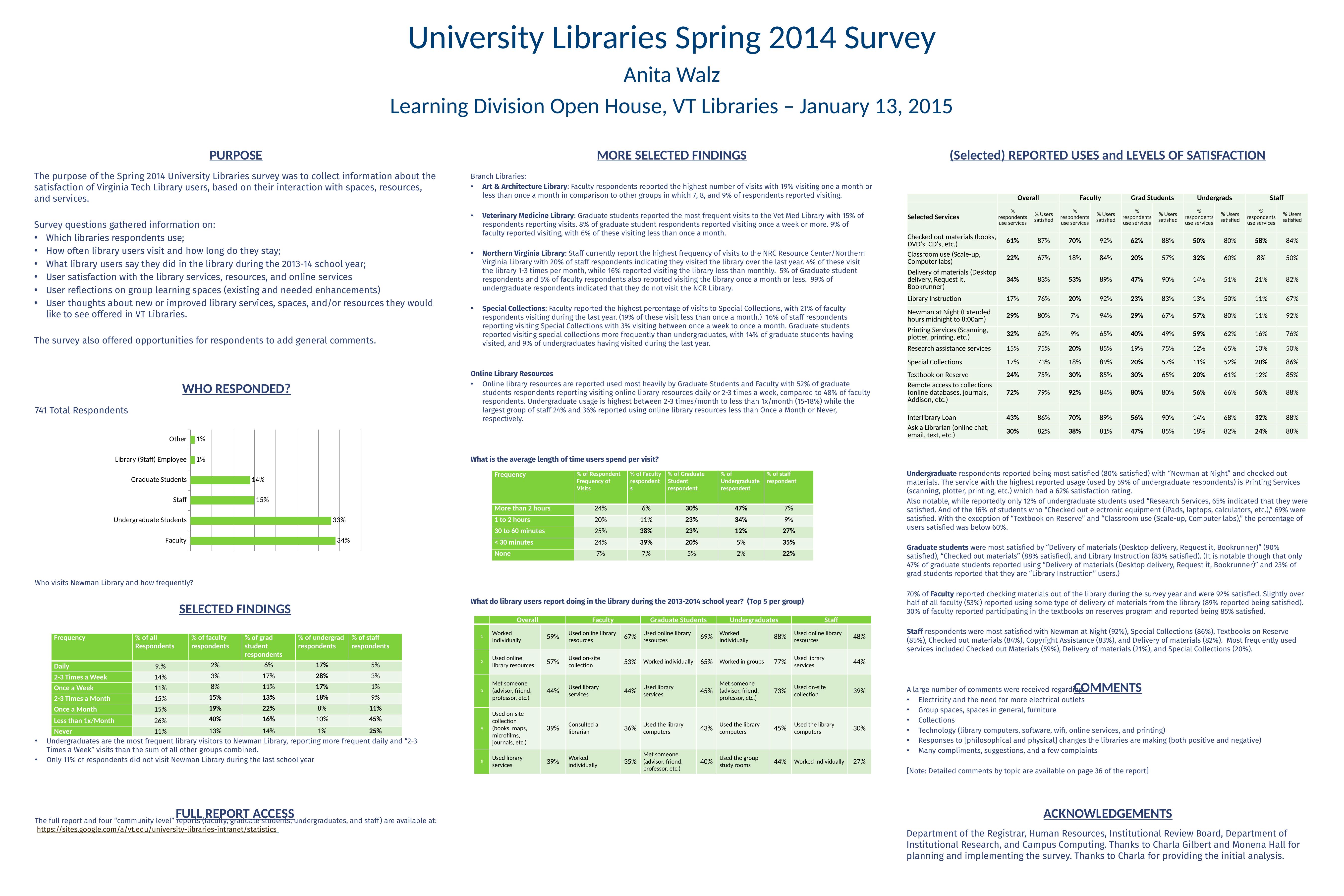

University Libraries Spring 2014 Survey
Anita Walz
Learning Division Open House, VT Libraries – January 13, 2015

PURPOSE
MORE SELECTED FINDINGS
(Selected) REPORTED USES and LEVELS OF SATISFACTION
The purpose of the Spring 2014 University Libraries survey was to collect information about the satisfaction of Virginia Tech Library users, based on their interaction with spaces, resources, and services.

Survey questions gathered information on:
Which libraries respondents use;
How often library users visit and how long do they stay;
What library users say they did in the library during the 2013-14 school year;
User satisfaction with the library services, resources, and online services
User reflections on group learning spaces (existing and needed enhancements)
User thoughts about new or improved library services, spaces, and/or resources they would like to see offered in VT Libraries.

The survey also offered opportunities for respondents to add general comments.

Undergraduate respondents reported being most satisfied (80% satisfied) with “Newman at Night” and checked out materials. The service with the highest reported usage (used by 59% of undergraduate respondents) is Printing Services (scanning, plotter, printing, etc.) which had a 62% satisfaction rating.
Also notable, while reportedly only 12% of undergraduate students used “Research Services, 65% indicated that they were satisfied. And of the 16% of students who “Checked out electronic equipment (iPads, laptops, calculators, etc.),” 69% were satisfied. With the exception of “Textbook on Reserve” and “Classroom use (Scale-up, Computer labs),” the percentage of users satisfied was below 60%.

Graduate students were most satisfied by “Delivery of materials (Desktop delivery, Request it, Bookrunner)” (90% satisfied), “Checked out materials” (88% satisfied), and Library Instruction (83% satisfied). (It is notable though that only 47% of graduate students reported using “Delivery of materials (Desktop delivery, Request it, Bookrunner)” and 23% of grad students reported that they are “Library Instruction” users.)

70% of Faculty reported checking materials out of the library during the survey year and were 92% satisfied. Slightly over half of all faculty (53%) reported using some type of delivery of materials from the library (89% reported being satisfied). 30% of faculty reported participating in the textbooks on reserves program and reported being 85% satisfied.

Staff respondents were most satisfied with Newman at Night (92%), Special Collections (86%), Textbooks on Reserve (85%), Checked out materials (84%), Copyright Assistance (83%), and Delivery of materials (82%).  Most frequently used services included Checked out Materials (59%), Delivery of materials (21%), and Special Collections (20%).

A large number of comments were received regarding:
Electricity and the need for more electrical outlets
Group spaces, spaces in general, furniture
Collections
Technology (library computers, software, wifi, online services, and printing)
Responses to [philosophical and physical] changes the libraries are making (both positive and negative)
Many compliments, suggestions, and a few complaints

[Note: Detailed comments by topic are available on page 36 of the report]

Branch Libraries:
Art & Architecture Library: Faculty respondents reported the highest number of visits with 19% visiting one a month or less than once a month in comparison to other groups in which 7, 8, and 9% of respondents reported visiting.

Veterinary Medicine Library: Graduate students reported the most frequent visits to the Vet Med Library with 15% of respondents reporting visits. 8% of graduate student respondents reported visiting once a week or more. 9% of faculty reported visiting, with 6% of these visiting less than once a month.

Northern Virginia Library: Staff currently report the highest frequency of visits to the NRC Resource Center/Northern Virginia Library with 20% of staff respondents indicating they visited the library over the last year. 4% of these visit the library 1-3 times per month, while 16% reported visiting the library less than monthly.  5% of Graduate student respondents and 5% of faculty respondents also reported visiting the library once a month or less.  99% of undergraduate respondents indicated that they do not visit the NCR Library.

Special Collections: Faculty reported the highest percentage of visits to Special Collections, with 21% of faculty respondents visiting during the last year. (19% of these visit less than once a month.)  16% of staff respondents reporting visiting Special Collections with 3% visiting between once a week to once a month. Graduate students reported visiting special collections more frequently than undergraduates, with 14% of graduate students having visited, and 9% of undergraduates having visited during the last year.

Online Library Resources
Online library resources are reported used most heavily by Graduate Students and Faculty with 52% of graduate students respondents reporting visiting online library resources daily or 2-3 times a week, compared to 48% of faculty respondents. Undergraduate usage is highest between 2-3 times/month to less than 1x/month (15-18%) while the largest group of staff 24% and 36% reported using online library resources less than Once a Month or Never, respectively.

What is the average length of time users spend per visit?

What do library users report doing in the library during the 2013-2014 school year?  (Top 5 per group)

|  | Overall |  | Faculty |  | Grad Students |  | Undergrads |  | Staff |  |
| --- | --- | --- | --- | --- | --- | --- | --- | --- | --- | --- |
| Selected Services | % respondents use services | % Users satisfied | % respondents use services | % Users satisfied | % respondents use services | % Users satisfied | % respondents use services | % Users satisfied | % respondents use services | % Users satisfied |
| Checked out materials (books, DVD's, CD's, etc.) | 61% | 87% | 70% | 92% | 62% | 88% | 50% | 80% | 58% | 84% |
| Classroom use (Scale-up, Computer labs) | 22% | 67% | 18% | 84% | 20% | 57% | 32% | 60% | 8% | 50% |
| Delivery of materials (Desktop delivery, Request it, Bookrunner) | 34% | 83% | 53% | 89% | 47% | 90% | 14% | 51% | 21% | 82% |
| Library Instruction | 17% | 76% | 20% | 92% | 23% | 83% | 13% | 50% | 11% | 67% |
| Newman at Night (Extended hours midnight to 8:00am) | 29% | 80% | 7% | 94% | 29% | 67% | 57% | 80% | 11% | 92% |
| Printing Services (Scanning, plotter, printing, etc.) | 32% | 62% | 9% | 65% | 40% | 49% | 59% | 62% | 16% | 76% |
| Research assistance services | 15% | 75% | 20% | 85% | 19% | 75% | 12% | 65% | 10% | 50% |
| Special Collections | 17% | 73% | 18% | 89% | 20% | 57% | 11% | 52% | 20% | 86% |
| Textbook on Reserve | 24% | 75% | 30% | 85% | 30% | 65% | 20% | 61% | 12% | 85% |
| Remote access to collections (online databases, journals, Addison, etc.) | 72% | 79% | 92% | 84% | 80% | 80% | 56% | 66% | 56% | 88% |
|  |  |  |  |  |  |  |  |  |  |  |
| Interlibrary Loan | 43% | 86% | 70% | 89% | 56% | 90% | 14% | 68% | 32% | 88% |
| Ask a Librarian (online chat, email, text, etc.) | 30% | 82% | 38% | 81% | 47% | 85% | 18% | 82% | 24% | 88% |

741 Total Respondents

Who visits Newman Library and how frequently?

Undergraduates are the most frequent library visitors to Newman Library, reporting more frequent daily and “2-3 Times a Week” visits than the sum of all other groups combined.
Only 11% of respondents did not visit Newman Library during the last school year

The full report and four “community level” reports (faculty, graduate students, undergraduates, and staff) are available at:  https://sites.google.com/a/vt.edu/university-libraries-intranet/statistics

WHO RESPONDED?

### Chart

| Category |  |
|---|---|
| Faculty | 0.34 |
| Undergraduate Students | 0.33 |
| Staff | 0.15 |
| Graduate Students | 0.14 |
| Library (Staff) Employee | 0.01 |
| Other | 0.01 |
| Frequency | % of Respondent Frequency of Visits | % of Faculty respondents | % of Graduate Student respondent | % of Undergraduate respondent | % of staff respondent |
| --- | --- | --- | --- | --- | --- |
| More than 2 hours | 24% | 6% | 30% | 47% | 7% |
| 1 to 2 hours | 20% | 11% | 23% | 34% | 9% |
| 30 to 60 minutes | 25% | 38% | 23% | 12% | 27% |
| < 30 minutes | 24% | 39% | 20% | 5% | 35% |
| None | 7% | 7% | 5% | 2% | 22% |
SELECTED FINDINGS
|  | Overall |  | Faculty |  | Graduate Students |  | Undergraduates |  | Staff |  |
| --- | --- | --- | --- | --- | --- | --- | --- | --- | --- | --- |
| 1 | Worked individually | 59% | Used online library resources | 67% | Used online library resources | 69% | Worked individually | 88% | Used online library resources | 48% |
| 2 | Used online library resources | 57% | Used on-site collection | 53% | Worked individually | 65% | Worked in groups | 77% | Used library services | 44% |
| 3 | Met someone (advisor, friend, professor, etc.) | 44% | Used library services | 44% | Used library services | 45% | Met someone (advisor, friend, professor, etc.) | 73% | Used on-site collection | 39% |
| 4 | Used on-site collection (books, maps, microfilms, journals, etc.) | 39% | Consulted a librarian | 36% | Used the library computers | 43% | Used the library computers | 45% | Used the library computers | 30% |
| 5 | Used library services | 39% | Worked individually | 35% | Met someone (advisor, friend, professor, etc.) | 40% | Used the group study rooms | 44% | Worked individually | 27% |
| Frequency | % of all Respondents | % of faculty respondents | % of grad student respondents | % of undergrad respondents | % of staff respondents |
| --- | --- | --- | --- | --- | --- |
| Daily | 9.% | 2% | 6% | 17% | 5% |
| 2-3 Times a Week | 14% | 3% | 17% | 28% | 3% |
| Once a Week | 11% | 8% | 11% | 17% | 1% |
| 2-3 Times a Month | 15% | 15% | 13% | 18% | 9% |
| Once a Month | 15% | 19% | 22% | 8% | 11% |
| Less than 1x/Month | 26% | 40% | 16% | 10% | 45% |
| Never | 11% | 13% | 14% | 1% | 25% |
COMMENTS
FULL REPORT ACCESS
ACKNOWLEDGEMENTS
Department of the Registrar, Human Resources, Institutional Review Board, Department of Institutional Research, and Campus Computing. Thanks to Charla Gilbert and Monena Hall for planning and implementing the survey. Thanks to Charla for providing the initial analysis.